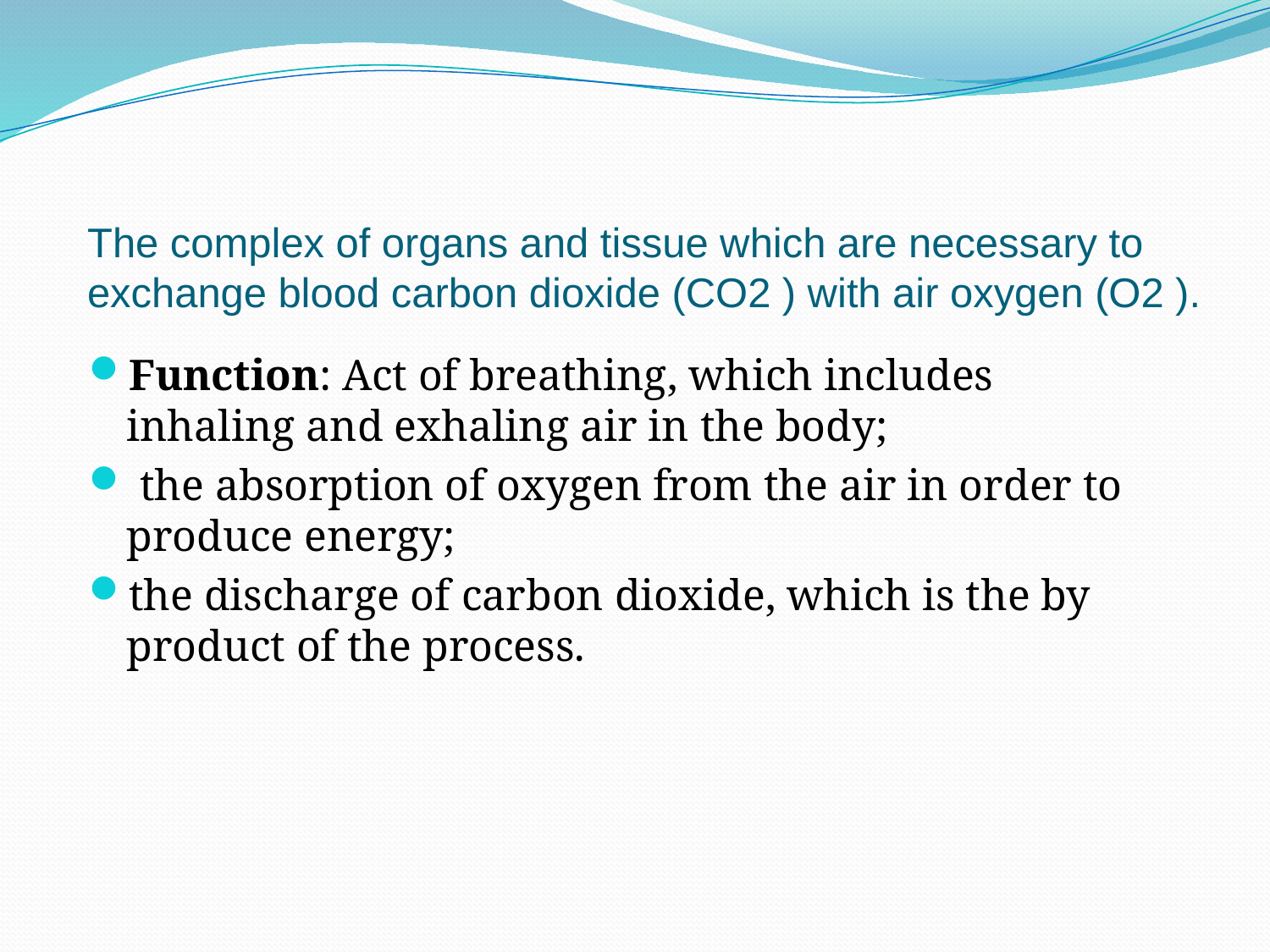

# The complex of organs and tissue which are necessary to exchange blood carbon dioxide (CO2 ) with air oxygen (O2 ).
Function: Act of breathing, which includes inhaling and exhaling air in the body;
 the absorption of oxygen from the air in order to produce energy;
the discharge of carbon dioxide, which is the by product of the process.